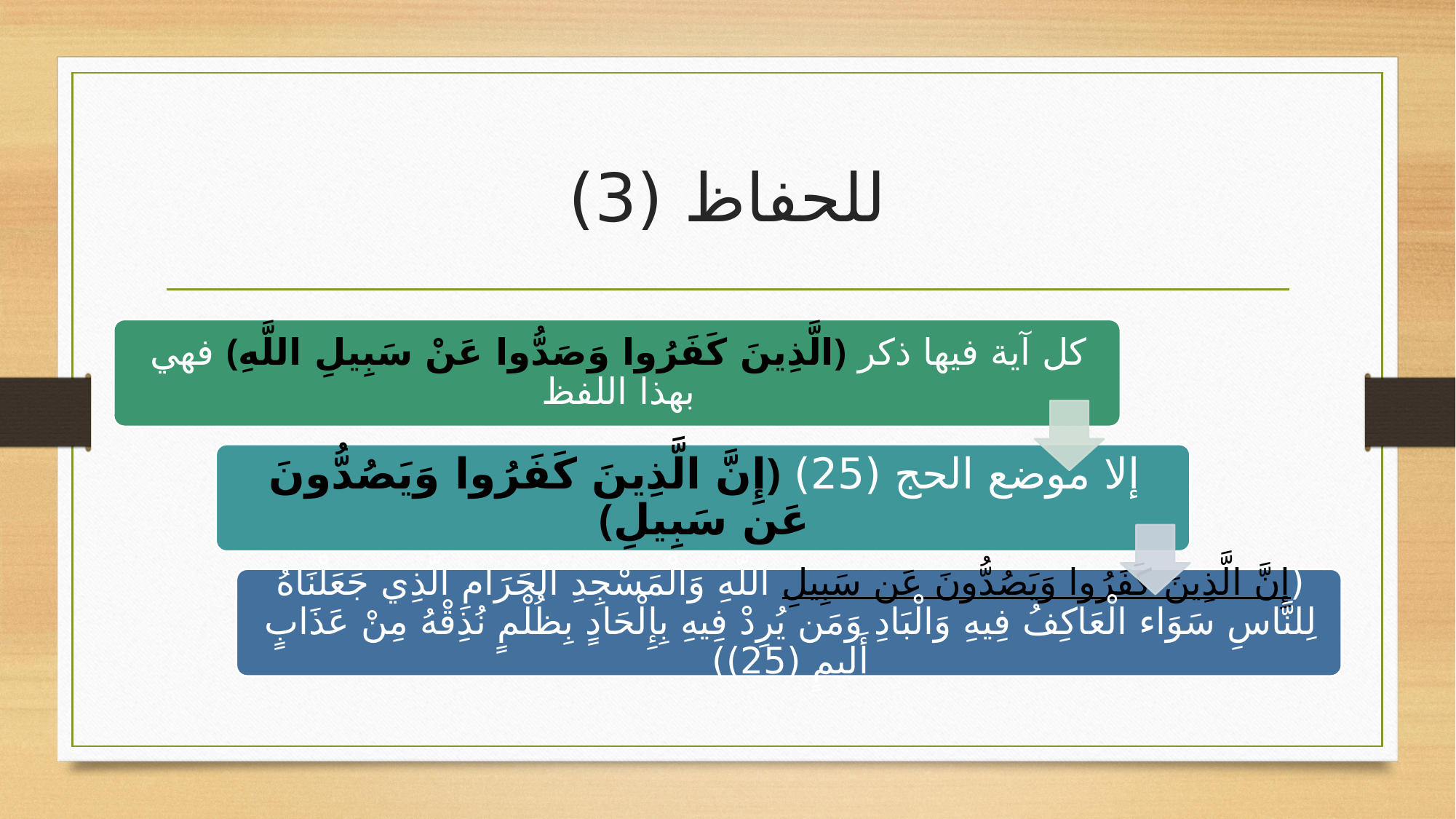

# للحفاظ (3)
كل آية فيها ذكر ﴿الَّذِينَ كَفَرُوا وَصَدُّوا عَنْ سَبِيلِ اللَّهِ﴾ فهي بهذا اللفظ
إلا موضع الحج (25) ﴿إِنَّ الَّذِينَ كَفَرُوا وَيَصُدُّونَ عَن سَبِيلِ﴾
(إِنَّ الَّذِينَ كَفَرُوا وَيَصُدُّونَ عَن سَبِيلِ اللَّهِ وَالْمَسْجِدِ الْحَرَامِ الَّذِي جَعَلْنَاهُ لِلنَّاسِ سَوَاء الْعَاكِفُ فِيهِ وَالْبَادِ وَمَن يُرِدْ فِيهِ بِإِلْحَادٍ بِظُلْمٍ نُذِقْهُ مِنْ عَذَابٍ أَلِيمٍ (25))